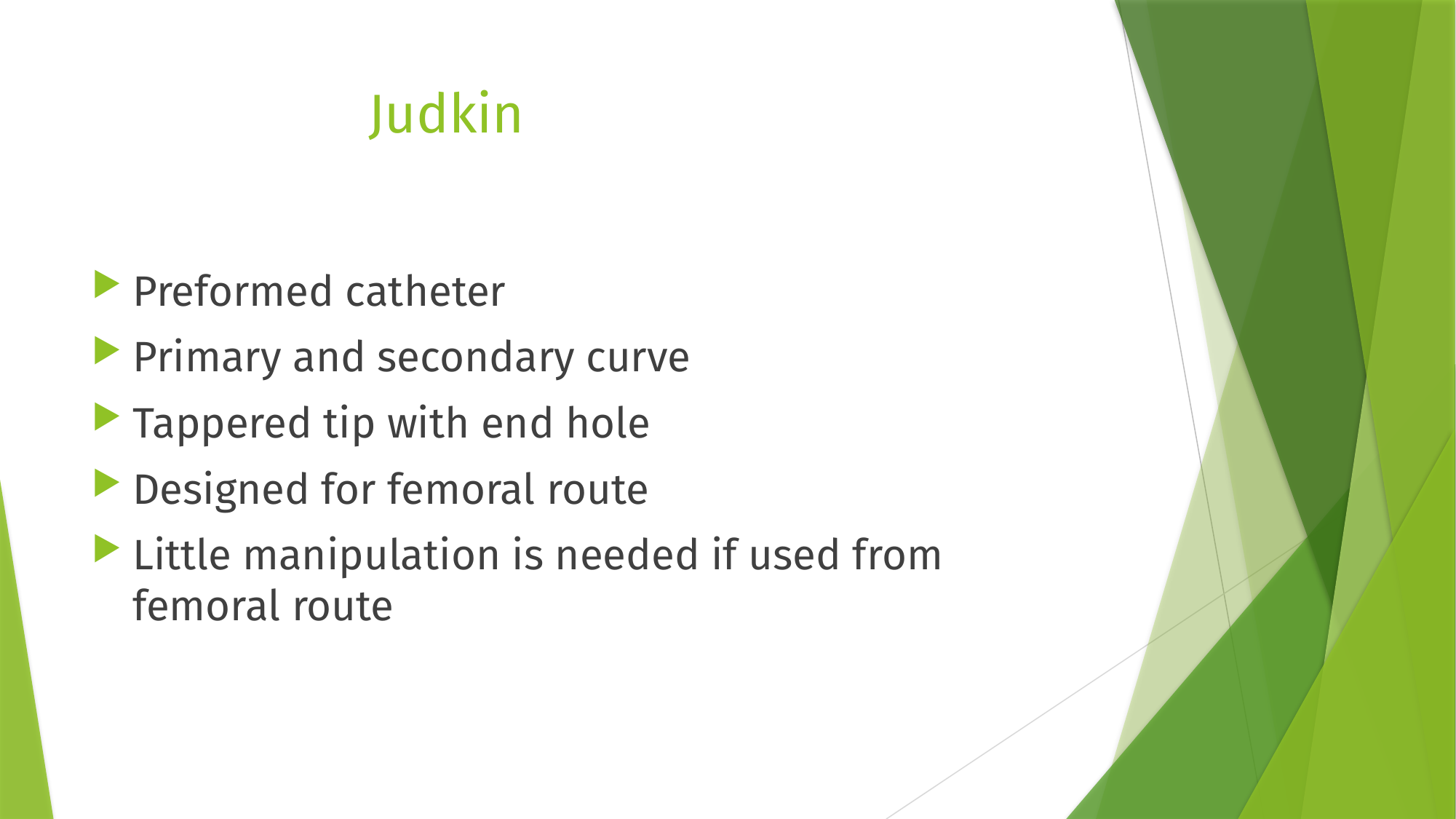

# Judkin
Preformed catheter
Primary and secondary curve
Tappered tip with end hole
Designed for femoral route
Little manipulation is needed if used from femoral route